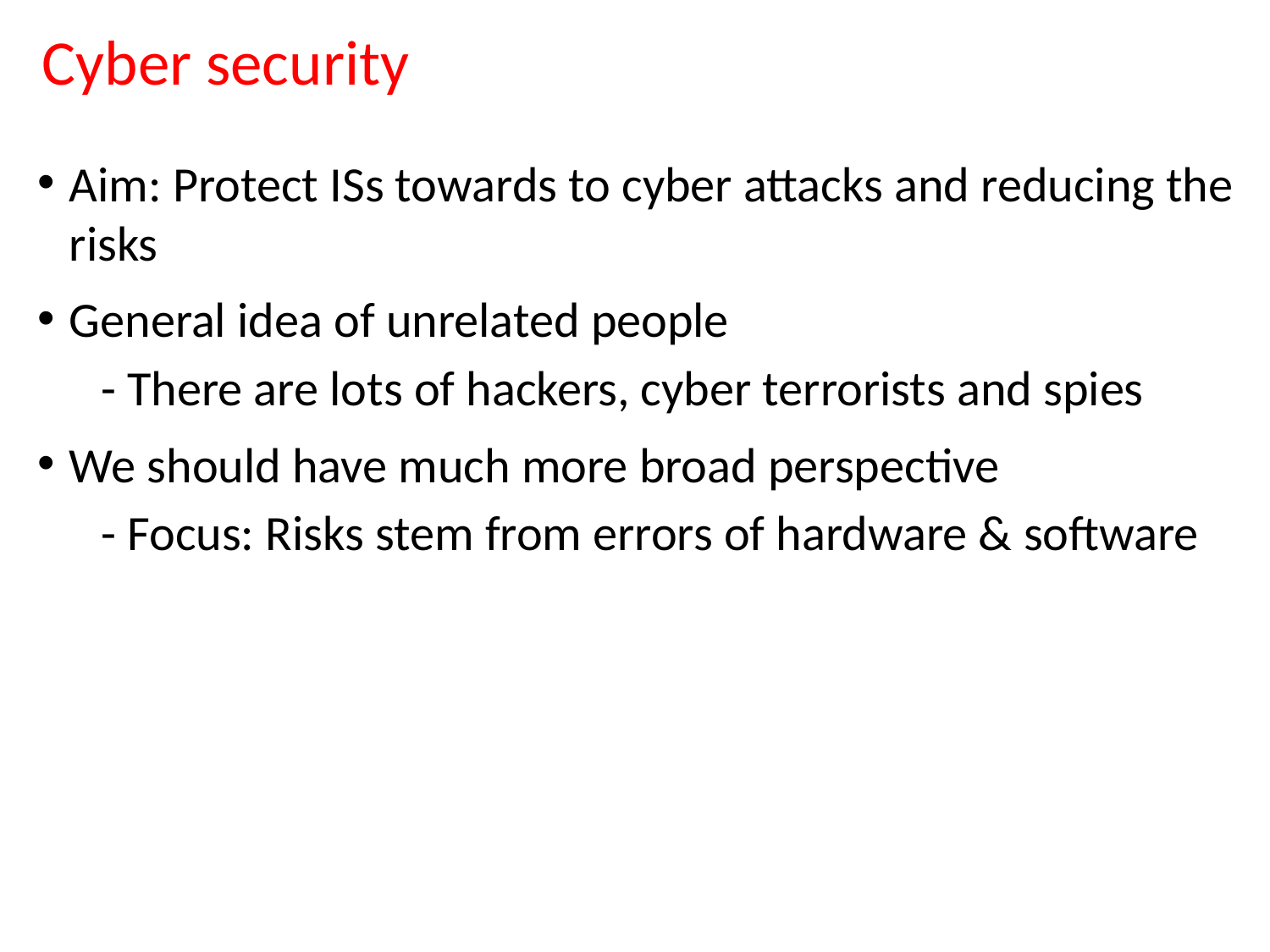

Cyber security
Aim: Protect ISs towards to cyber attacks and reducing the risks
General idea of unrelated people
- There are lots of hackers, cyber terrorists and spies
We should have much more broad perspective
- Focus: Risks stem from errors of hardware & software